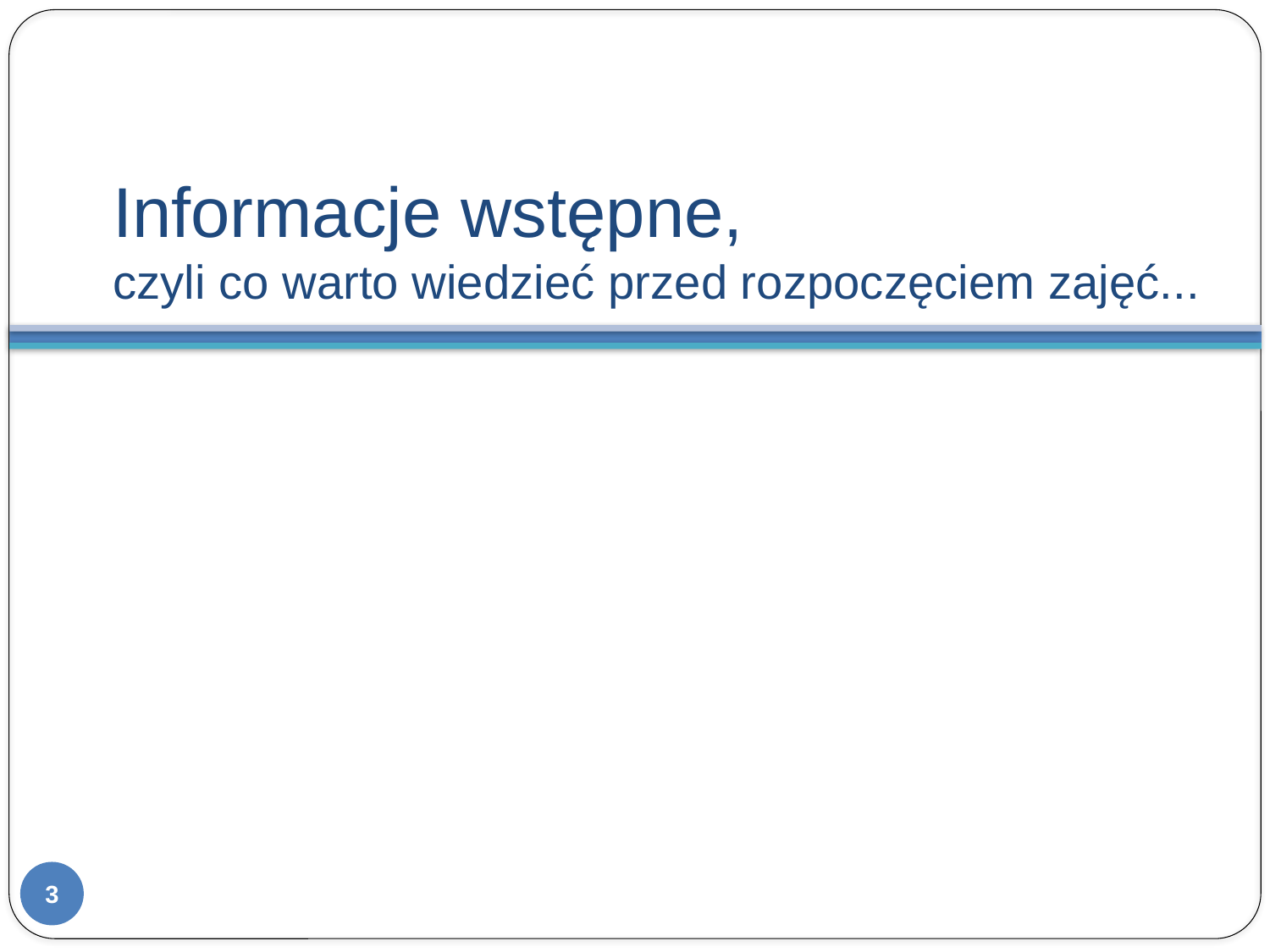

# Informacje wstępne, czyli co warto wiedzieć przed rozpoczęciem zajęć...

3